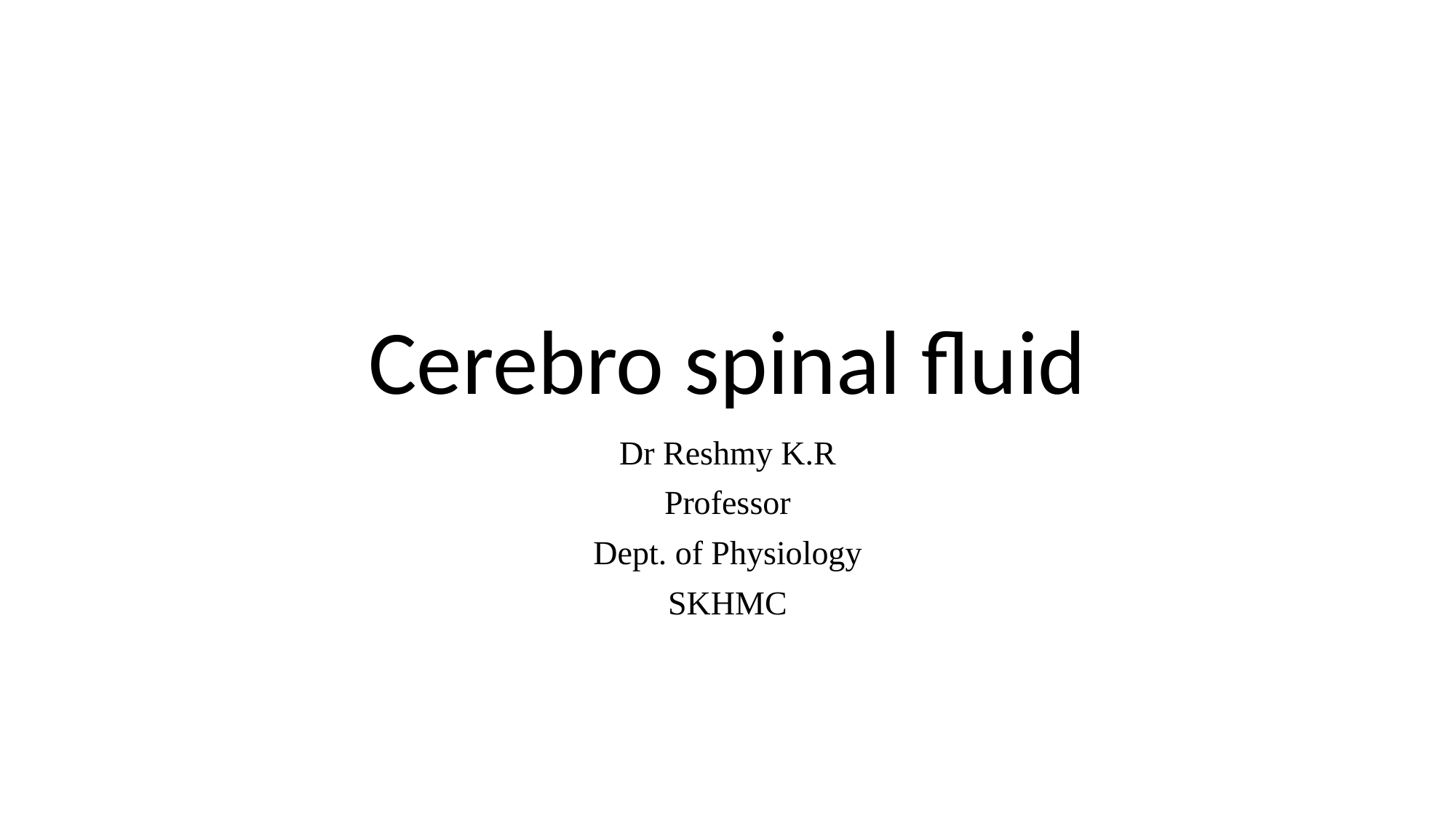

# Cerebro spinal fluid
Dr Reshmy K.R
Professor
Dept. of Physiology
SKHMC